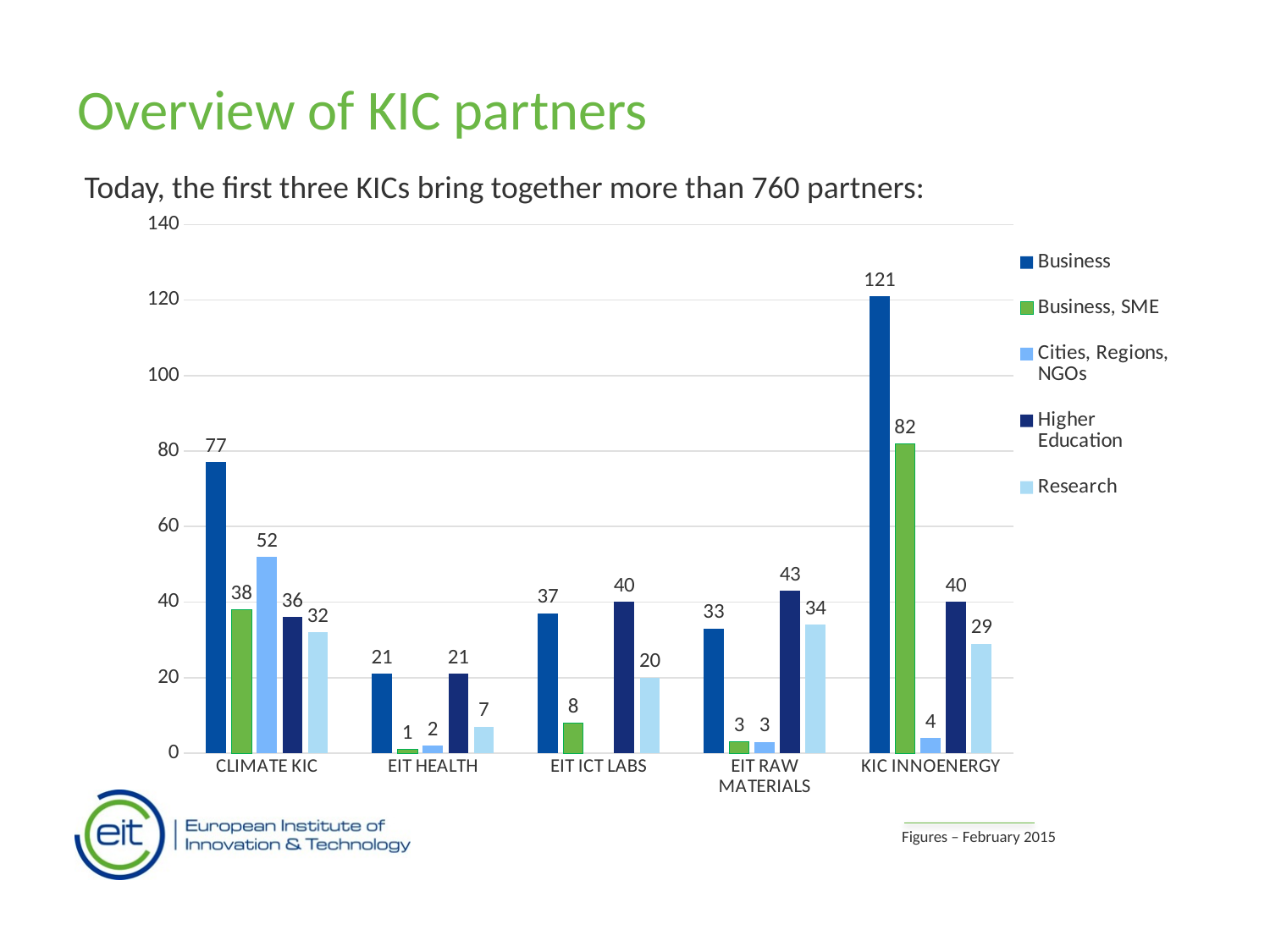

Overview of KIC partners
Today, the first three KICs bring together more than 760 partners:

### Chart

| Category | Business | Business, SME | Cities, Regions, NGOs | Higher Education | Research |
|---|---|---|---|---|---|
| CLIMATE KIC | 77.0 | 38.0 | 52.0 | 36.0 | 32.0 |
| EIT HEALTH | 21.0 | 1.0 | 2.0 | 21.0 | 7.0 |
| EIT ICT LABS | 37.0 | 8.0 | None | 40.0 | 20.0 |
| EIT RAW MATERIALS | 33.0 | 3.0 | 3.0 | 43.0 | 34.0 |
| KIC INNOENERGY | 121.0 | 82.0 | 4.0 | 40.0 | 29.0 |
Figures – February 2015